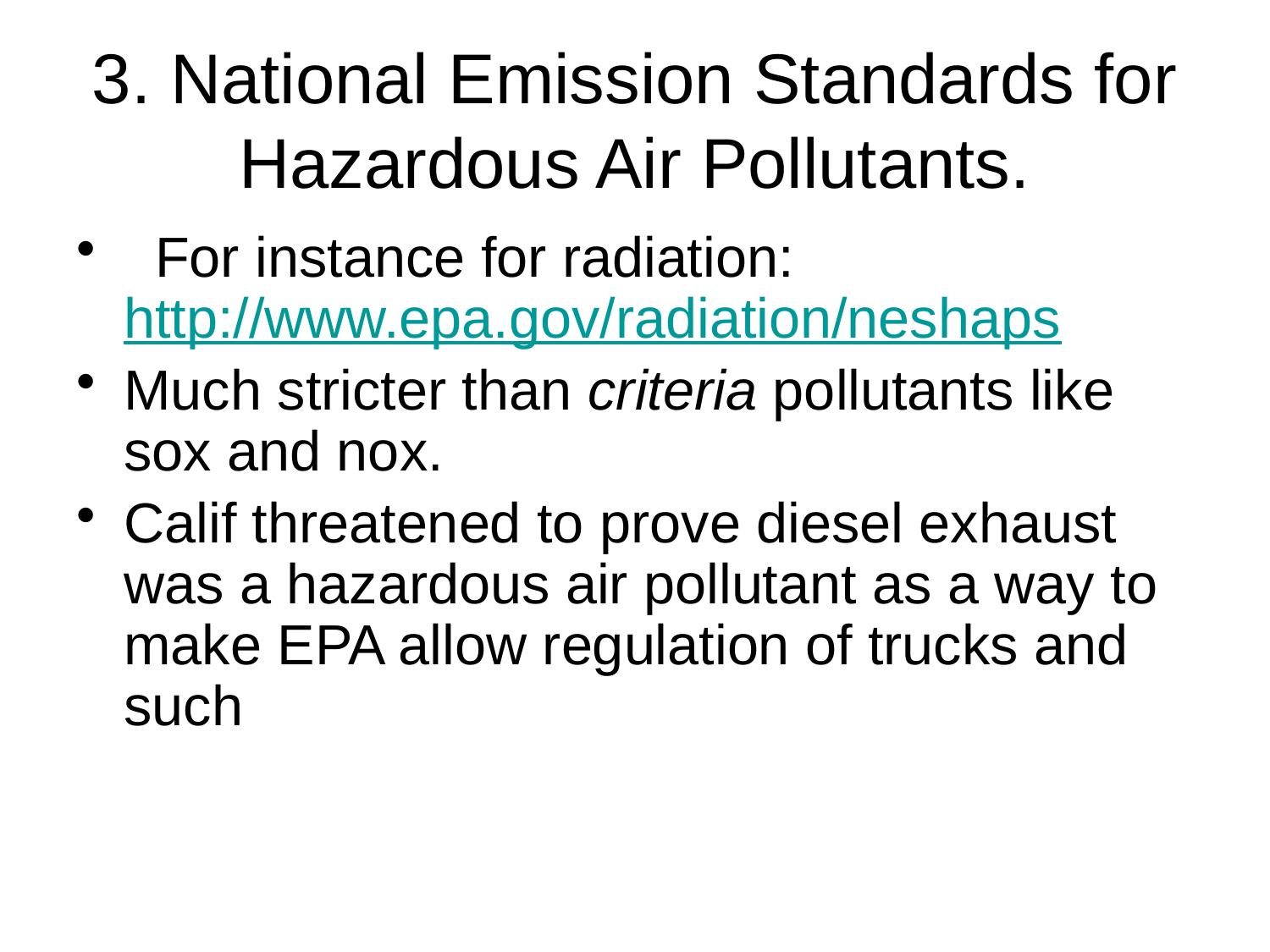

# 3. National Emission Standards for Hazardous Air Pollutants.
  For instance for radiation:  http://www.epa.gov/radiation/neshaps
Much stricter than criteria pollutants like sox and nox.
Calif threatened to prove diesel exhaust was a hazardous air pollutant as a way to make EPA allow regulation of trucks and such